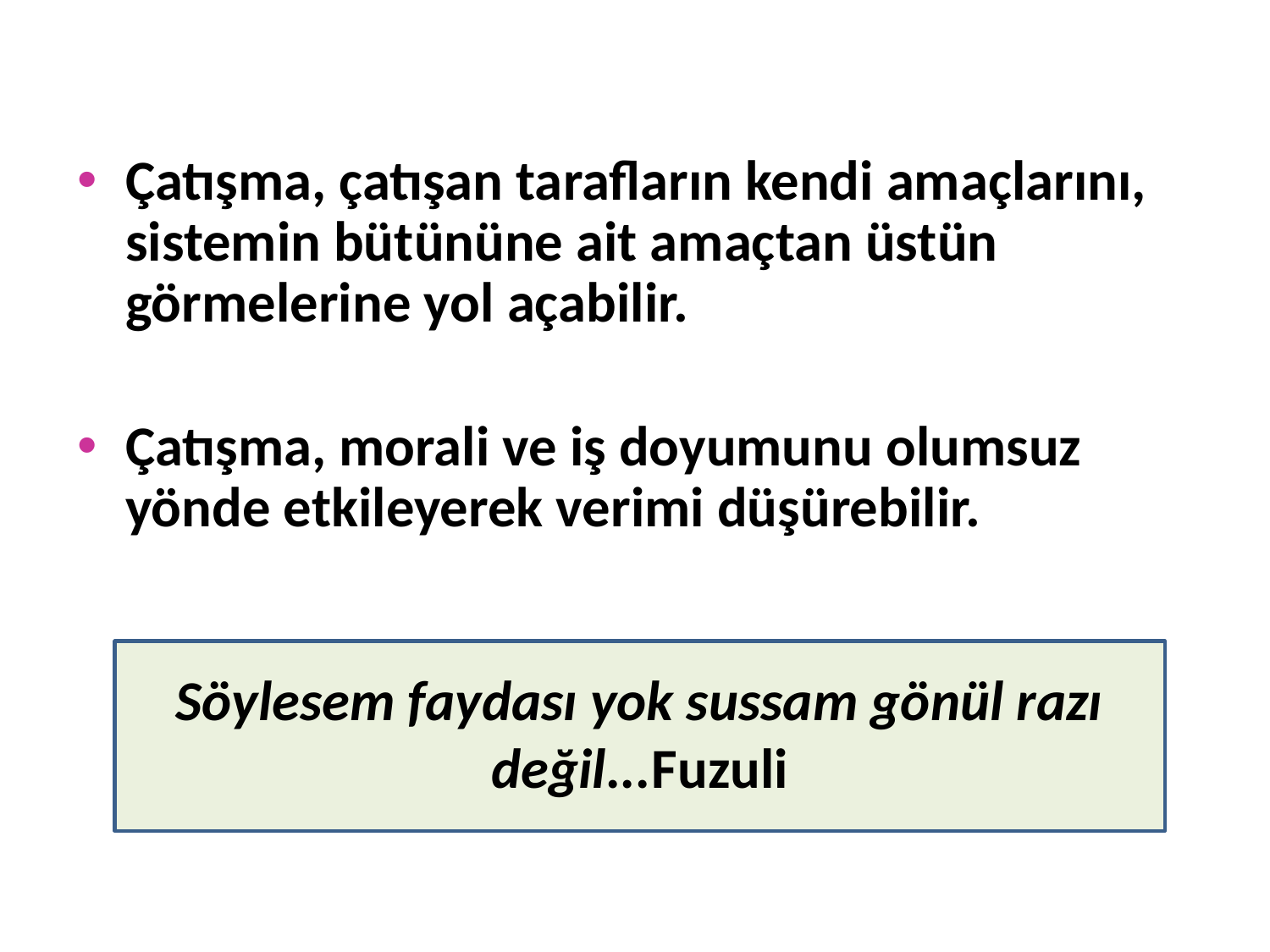

Çatışma, çatışan tarafların kendi amaçlarını, sistemin bütününe ait amaçtan üstün görmelerine yol açabilir.

Çatışma, morali ve iş doyumunu olumsuz yönde etkileyerek verimi düşürebilir.

Söylesem faydası yok sussam gönül razı değil...Fuzuli